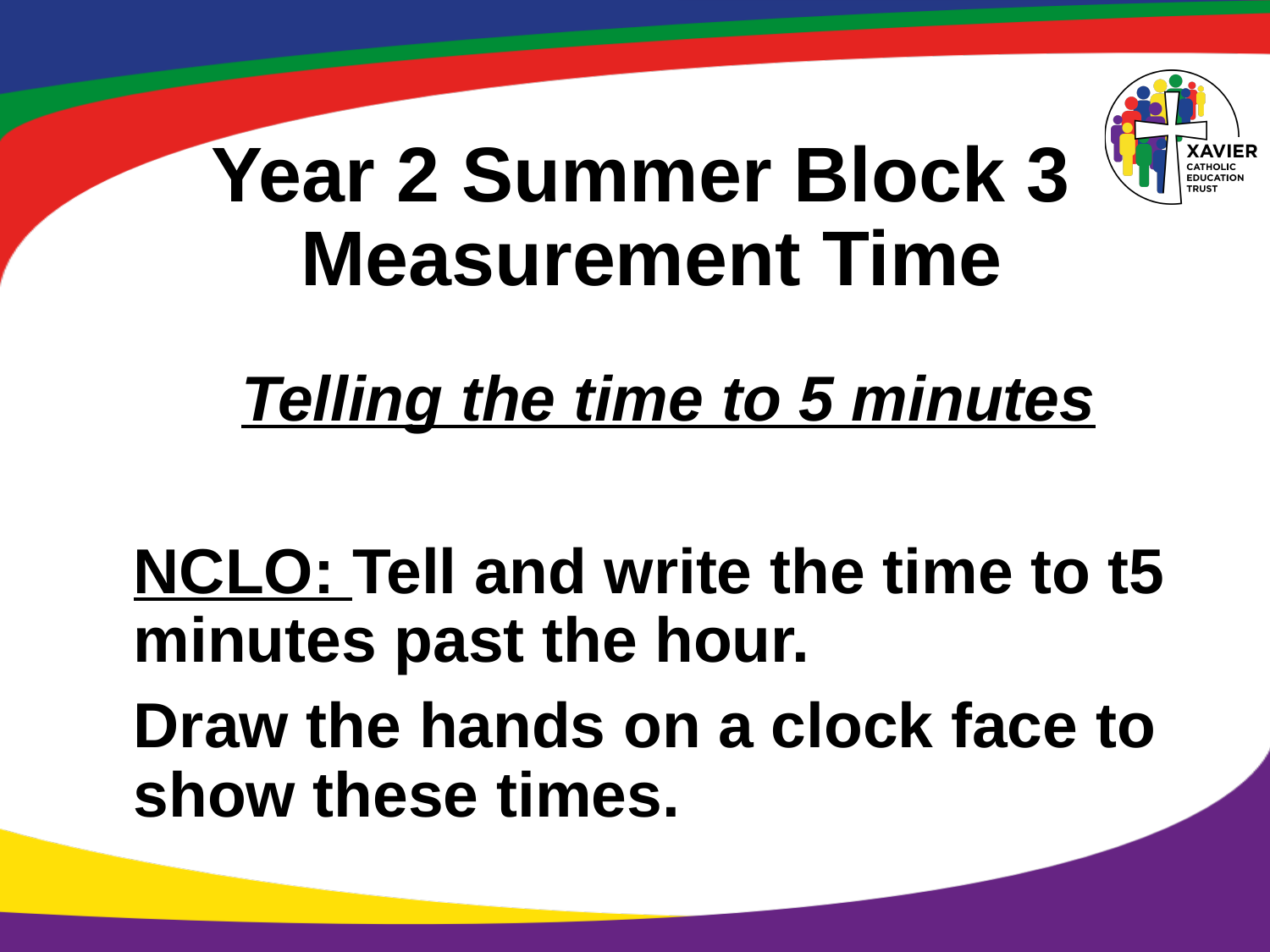

# Year 2 Summer Block 3 Measurement Time
Telling the time to 5 minutes

NCLO: Tell and write the time to t5 minutes past the hour.
Draw the hands on a clock face to show these times.